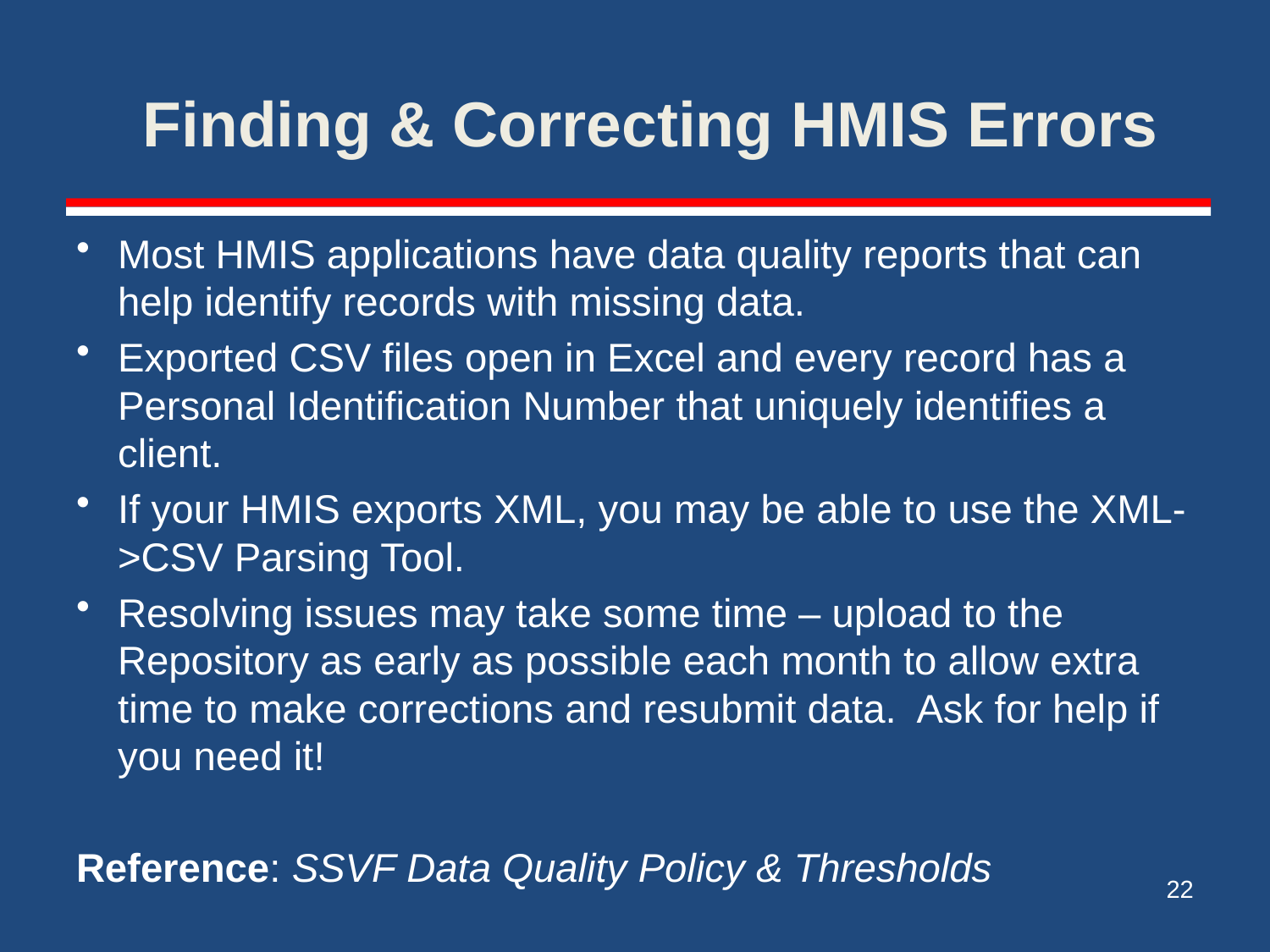

# Finding & Correcting HMIS Errors
Most HMIS applications have data quality reports that can help identify records with missing data.
Exported CSV files open in Excel and every record has a Personal Identification Number that uniquely identifies a client.
If your HMIS exports XML, you may be able to use the XML->CSV Parsing Tool.
Resolving issues may take some time – upload to the Repository as early as possible each month to allow extra time to make corrections and resubmit data.  Ask for help if you need it!

Reference: SSVF Data Quality Policy & Thresholds
22